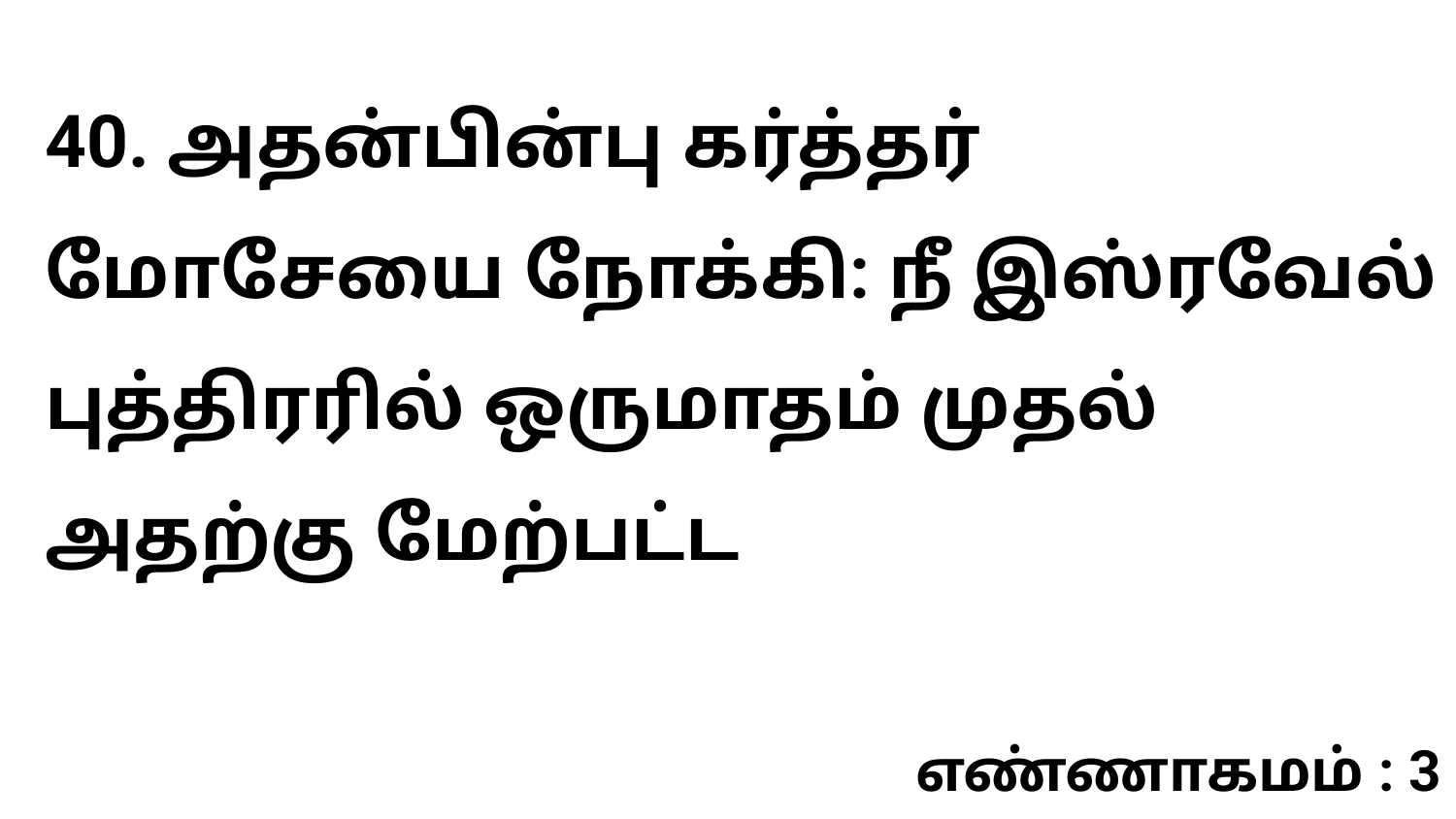

40. அதன்பின்பு கர்த்தர் மோசேயை நோக்கி: நீ இஸ்ரவேல் புத்திரரில் ஒருமாதம் முதல் அதற்கு மேற்பட்ட
எண்ணாகமம் : 3